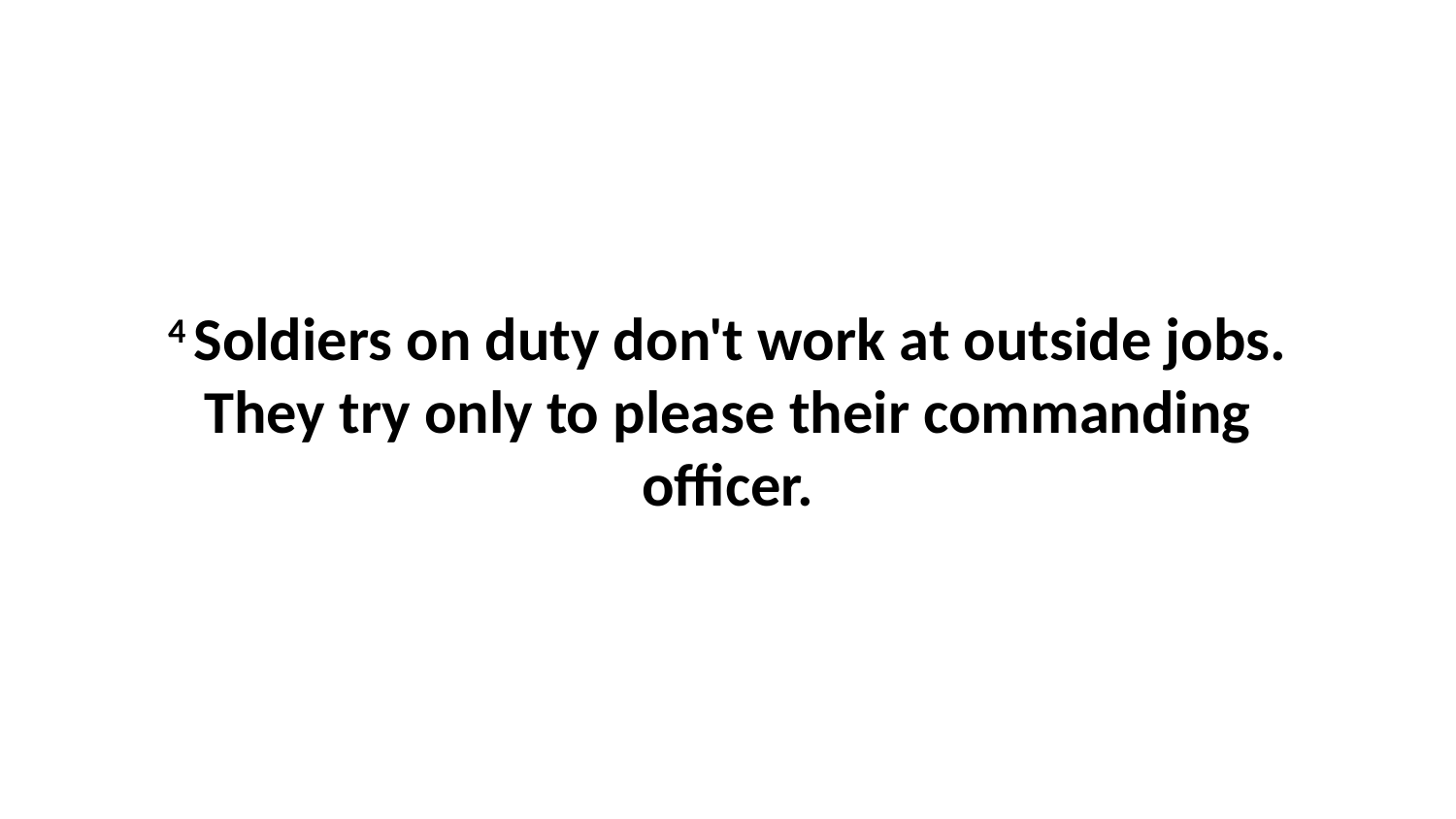

4 Soldiers on duty don't work at outside jobs. They try only to please their commanding officer.